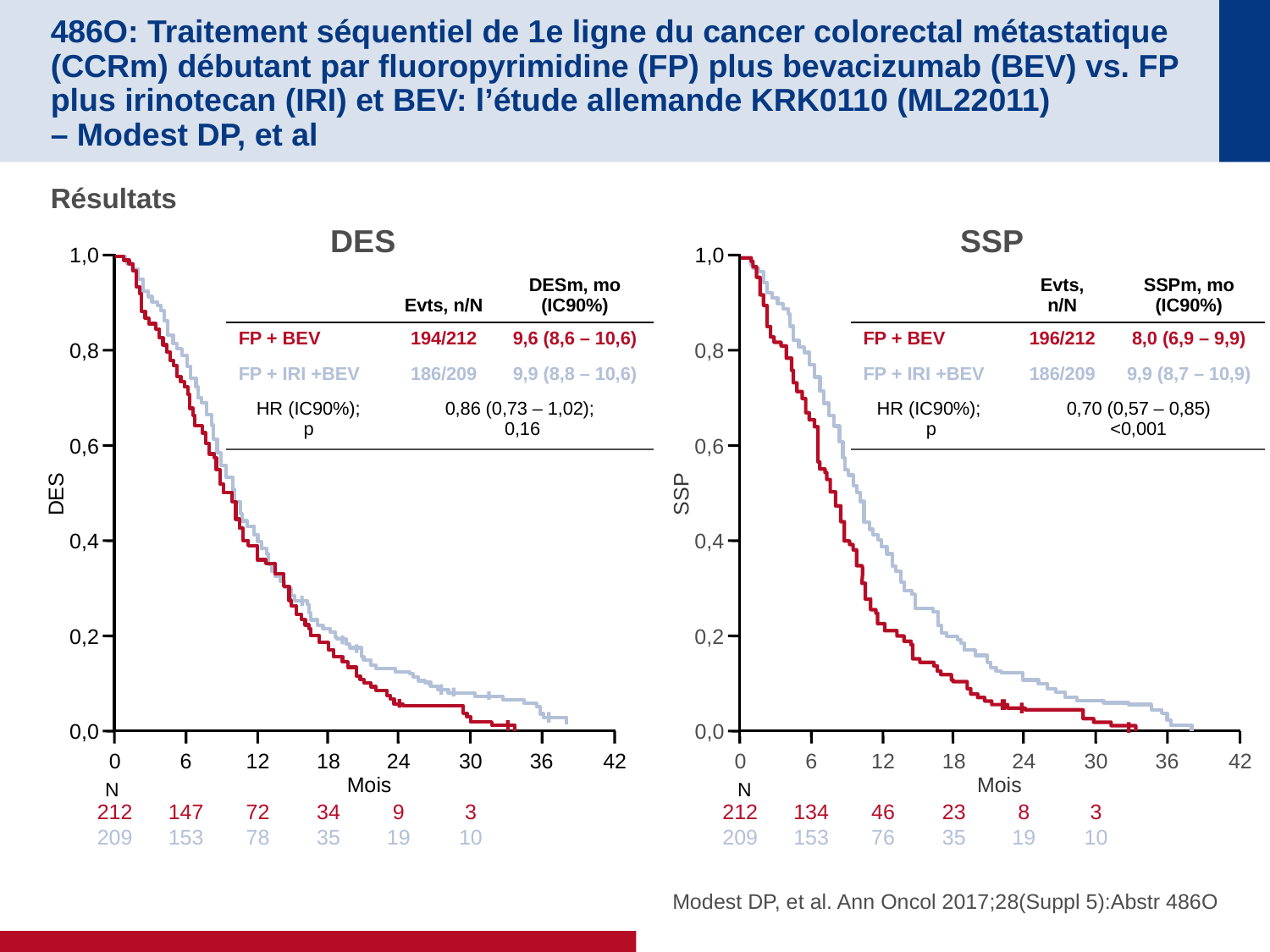

# 486O: Traitement séquentiel de 1e ligne du cancer colorectal métastatique (CCRm) débutant par fluoropyrimidine (FP) plus bevacizumab (BEV) vs. FP plus irinotecan (IRI) et BEV: l’étude allemande KRK0110 (ML22011) – Modest DP, et al
Résultats

DES
SSP
1,0

0,8
0,6
DES
0,4
0,2
0,0
0

212
209
6

147
153
12

72
78
18

34
35
24

9
19
30

3
10
36
42
Mois
1,0

0,8
0,6
SSP
0,4
0,2
0,0
0

212
209
6

134
153
12

46
76
18

23
35
24

8
19
30

3
10
36
42
Mois

|  | Evts, n/N | DESm, mo (IC90%) |
| --- | --- | --- |
| FP + BEV | 194/212 | 9,6 (8,6 – 10,6) |
| FP + IRI +BEV | 186/209 | 9,9 (8,8 – 10,6) |
| HR (IC90%); p | 0,86 (0,73 – 1,02); 0,16 |  |
|  | Evts, n/N | SSPm, mo (IC90%) |
| --- | --- | --- |
| FP + BEV | 196/212 | 8,0 (6,9 – 9,9) |
| FP + IRI +BEV | 186/209 | 9,9 (8,7 – 10,9) |
| HR (IC90%); p | 0,70 (0,57 – 0,85) <0,001 |  |
N
N
Modest DP, et al. Ann Oncol 2017;28(Suppl 5):Abstr 486O